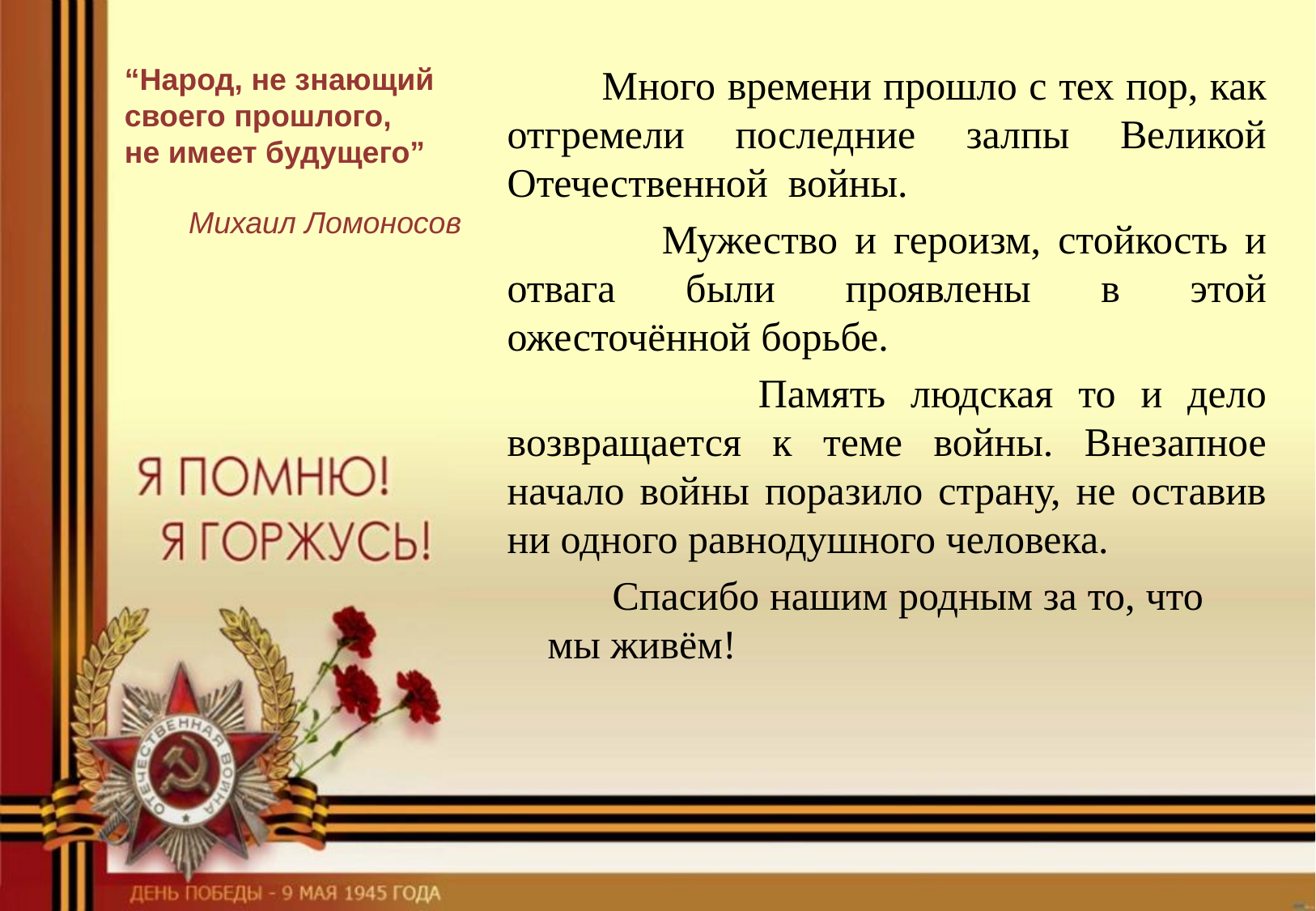

Много времени прошло с тех пор, как отгремели последние залпы Великой Отечественной  войны.
         Мужество и героизм, стойкость и отвага были проявлены в этой ожесточённой борьбе.
          Память людская то и дело возвращается к теме войны. Внезапное начало войны поразило страну, не оставив ни одного равнодушного человека.
          Спасибо нашим родным за то, что           мы живём!
“Народ, не знающий своего прошлого,
не имеет будущего”
Михаил Ломоносов